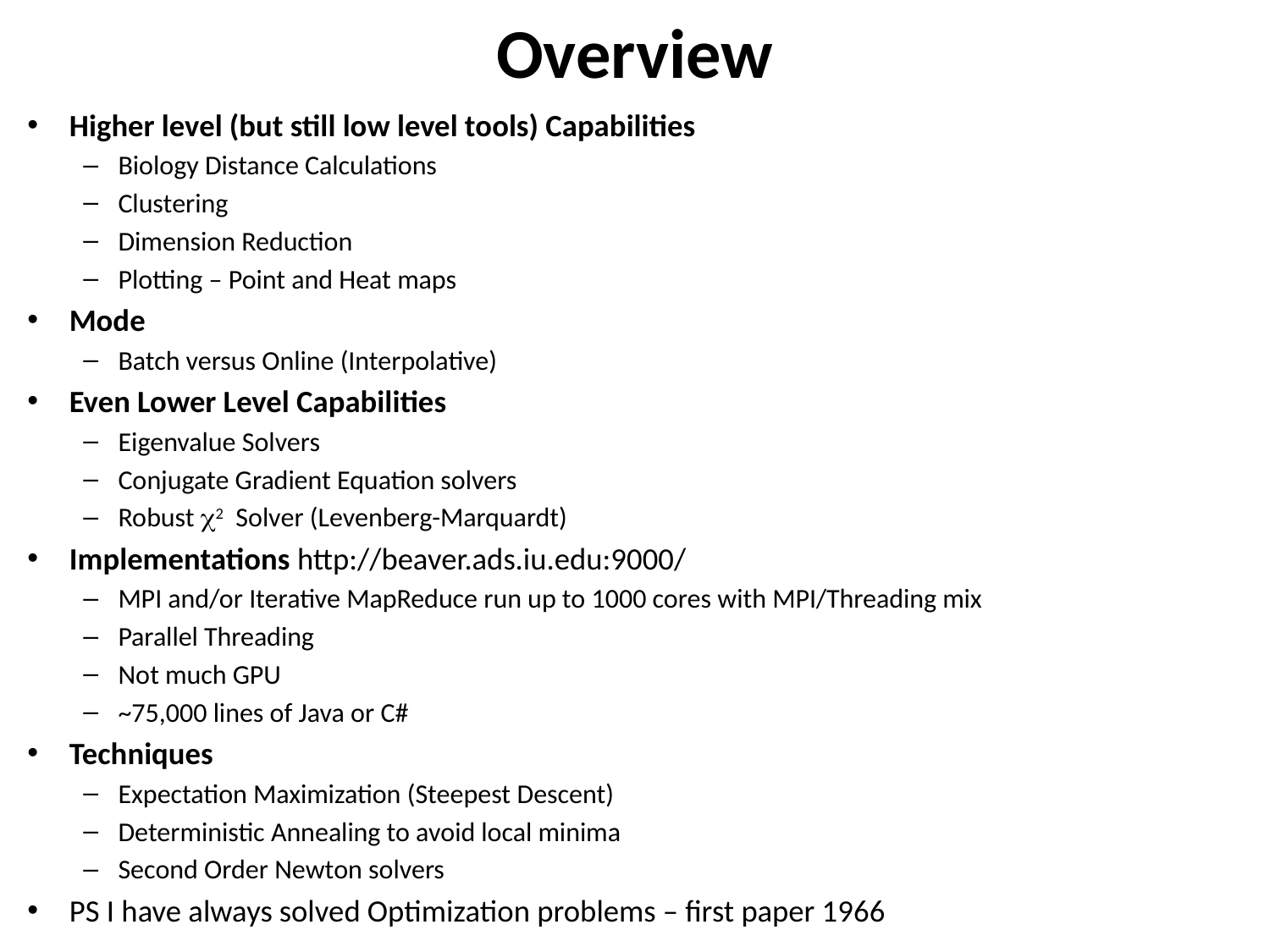

# Overview
Higher level (but still low level tools) Capabilities
Biology Distance Calculations
Clustering
Dimension Reduction
Plotting – Point and Heat maps
Mode
Batch versus Online (Interpolative)
Even Lower Level Capabilities
Eigenvalue Solvers
Conjugate Gradient Equation solvers
Robust χ2  Solver (Levenberg-Marquardt)
Implementations http://beaver.ads.iu.edu:9000/
MPI and/or Iterative MapReduce run up to 1000 cores with MPI/Threading mix
Parallel Threading
Not much GPU
~75,000 lines of Java or C#
Techniques
Expectation Maximization (Steepest Descent)
Deterministic Annealing to avoid local minima
Second Order Newton solvers
PS I have always solved Optimization problems – first paper 1966